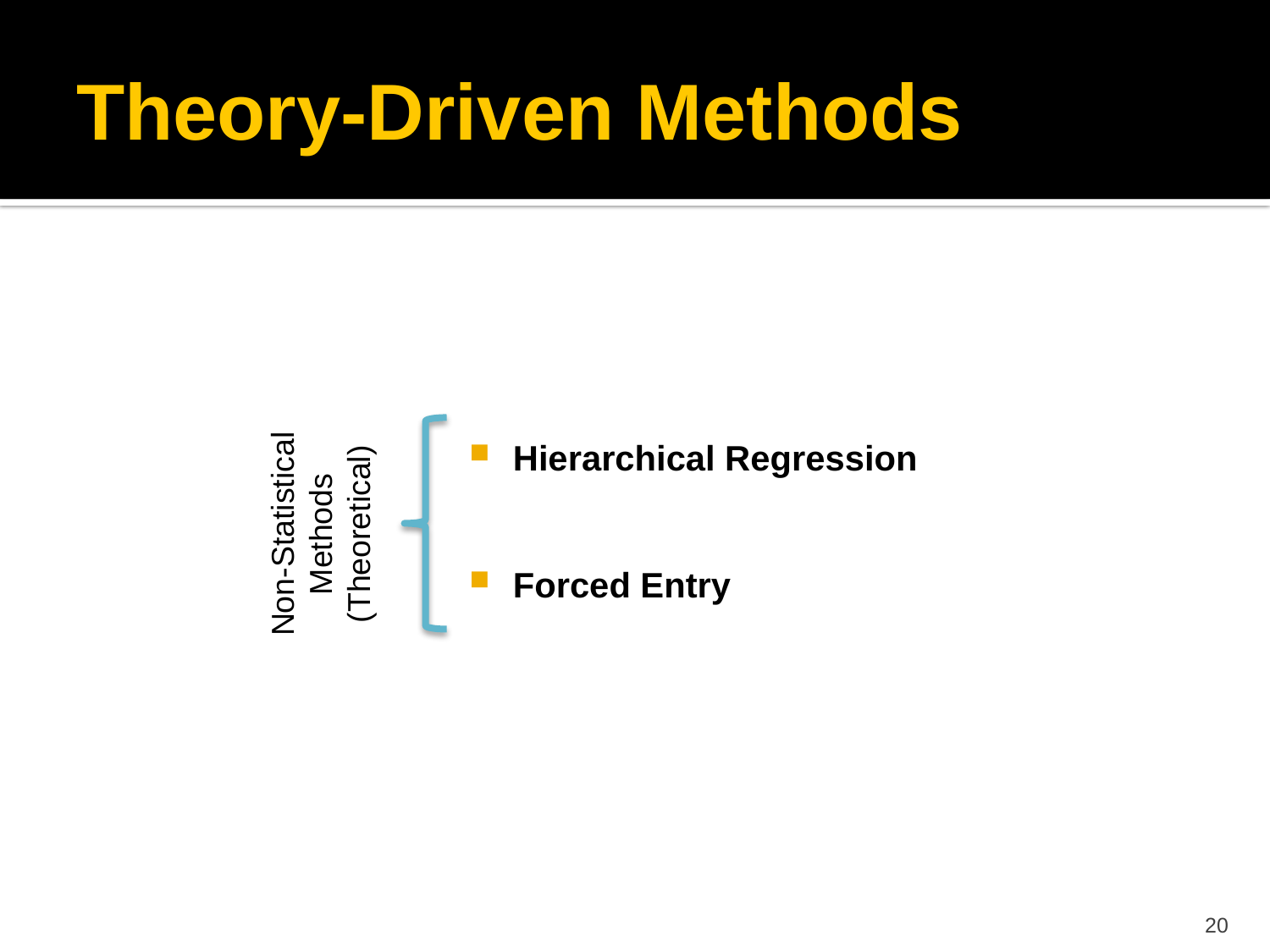

# Theory-Driven Methods

Hierarchical Regression

Forced Entry

Non-Statistical Methods (Theoretical)
20